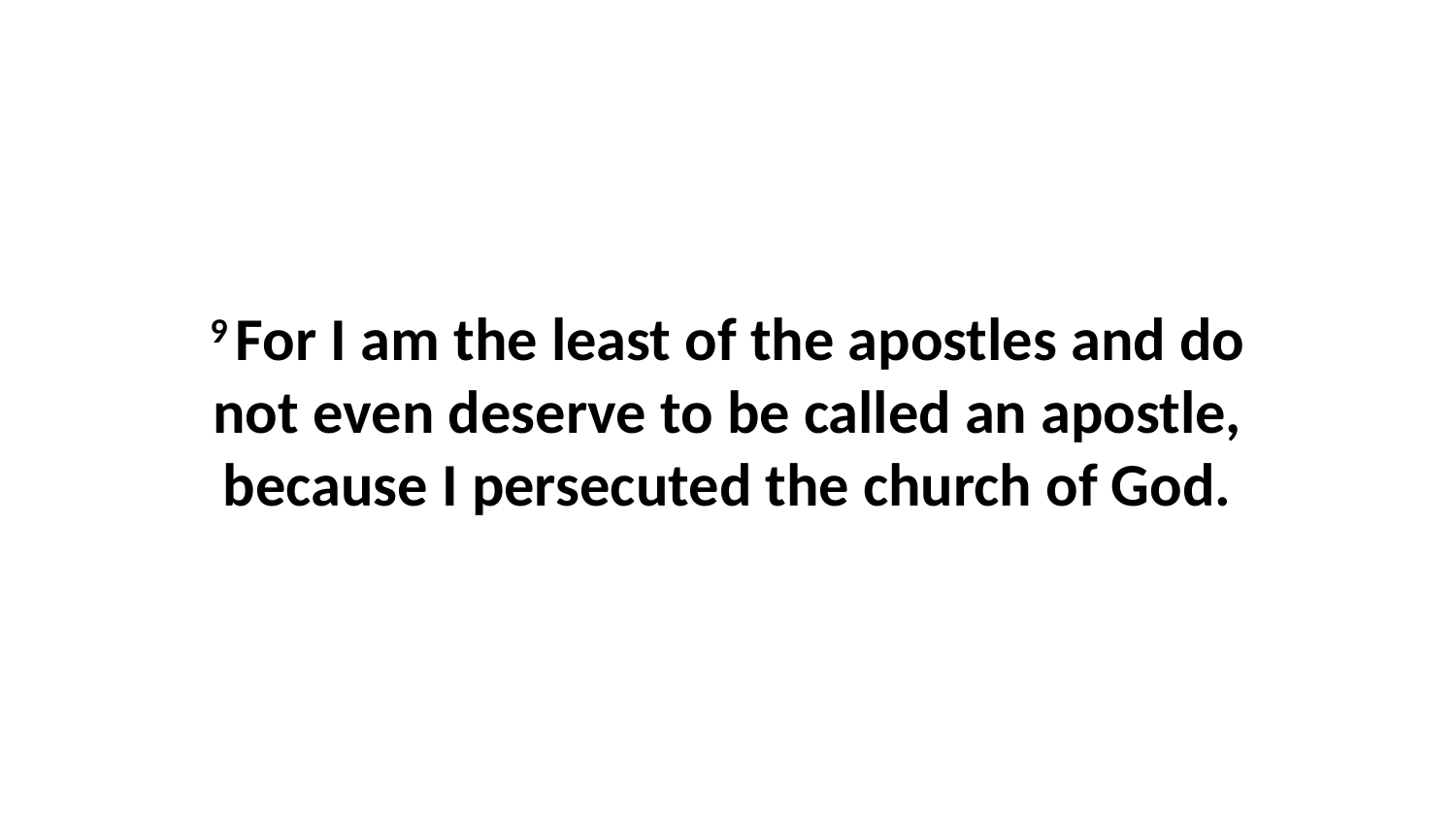

9 For I am the least of the apostles and do not even deserve to be called an apostle, because I persecuted the church of God.